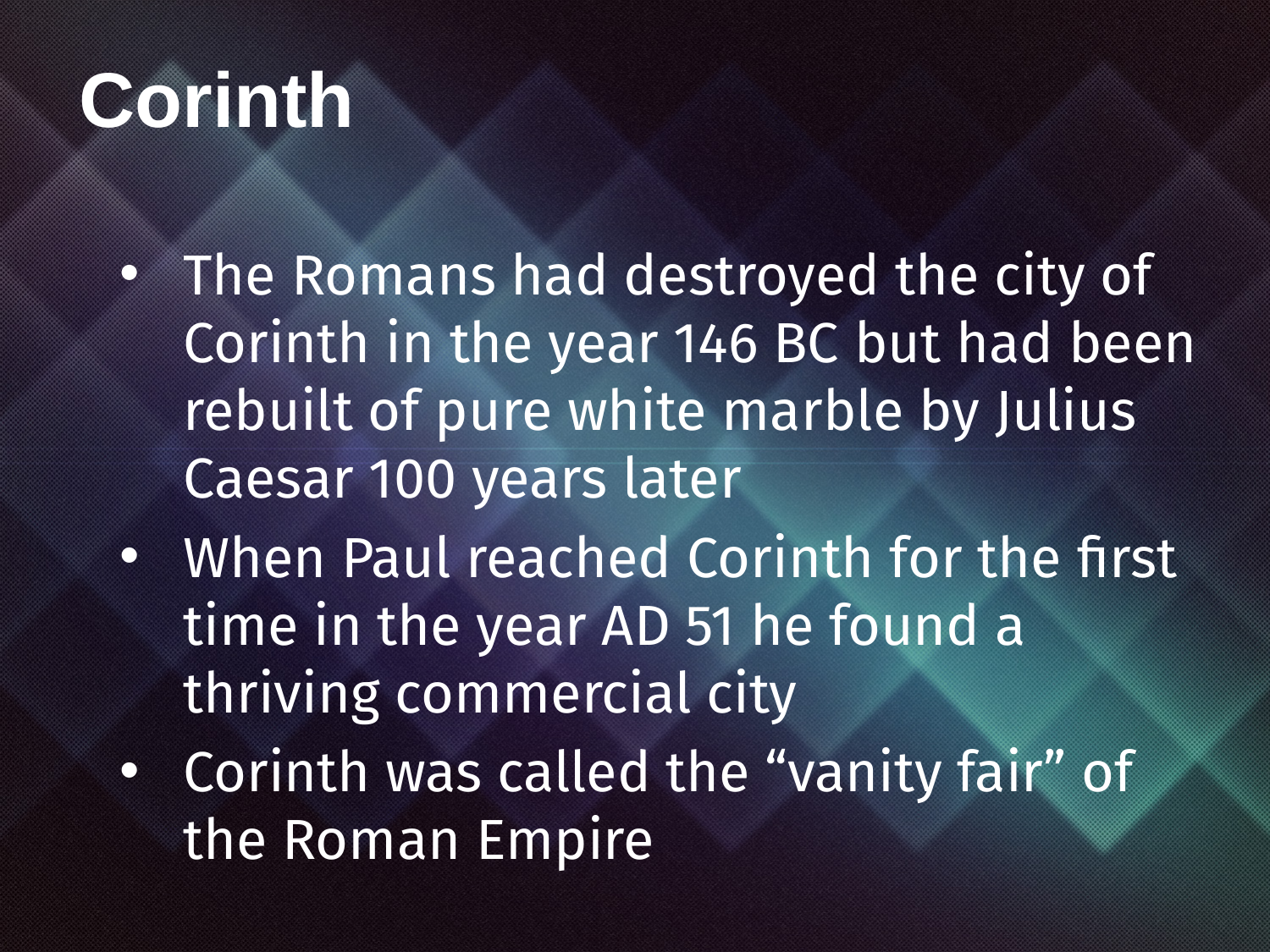

Corinth
The Romans had destroyed the city of Corinth in the year 146 BC but had been rebuilt of pure white marble by Julius Caesar 100 years later
When Paul reached Corinth for the first time in the year AD 51 he found a thriving commercial city
Corinth was called the “vanity fair” of the Roman Empire